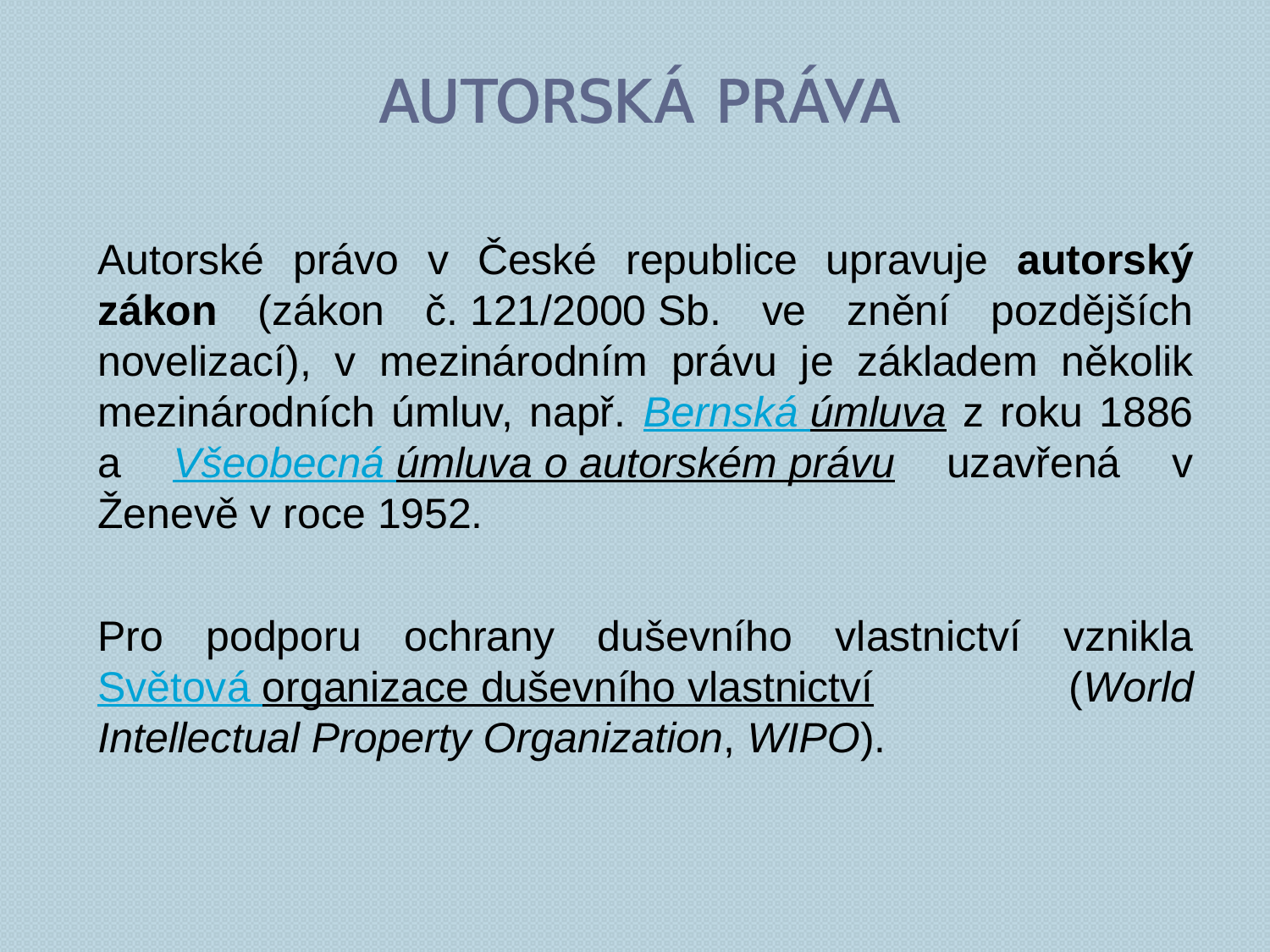

# Autorská práva
Autorské právo v České republice upravuje autorský zákon (zákon č. 121/2000 Sb. ve znění pozdějších novelizací), v mezinárodním právu je základem několik mezinárodních úmluv, např. Bernská úmluva z roku 1886 a Všeobecná úmluva o autorském právu uzavřená v Ženevě v roce 1952.

Pro podporu ochrany duševního vlastnictví vznikla Světová organizace duševního vlastnictví (World Intellectual Property Organization, WIPO).